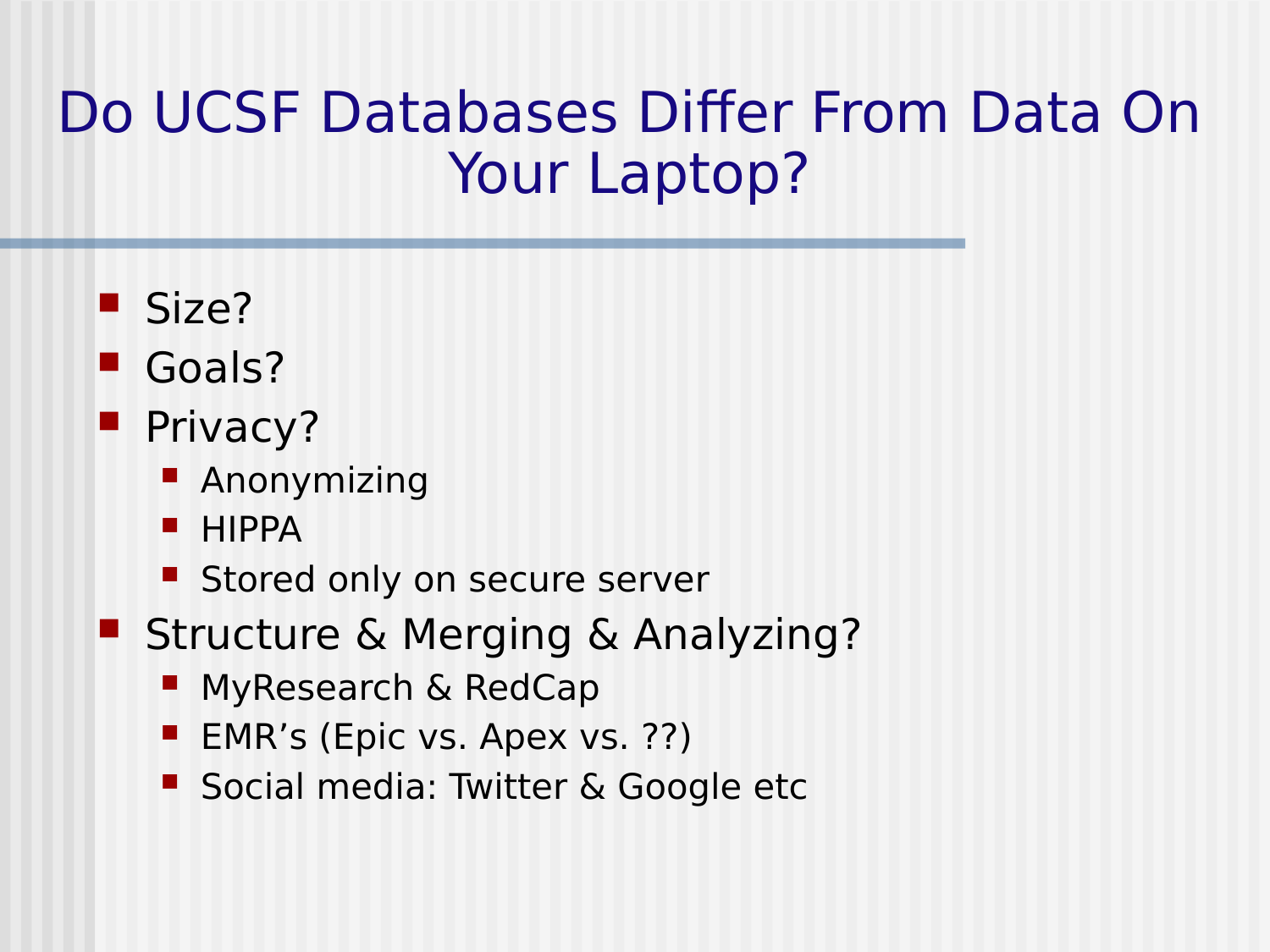

Do UCSF Databases Differ From Data On Your Laptop?
Size?
Goals?
Privacy?
Anonymizing
HIPPA
Stored only on secure server
Structure & Merging & Analyzing?
MyResearch & RedCap
EMR’s (Epic vs. Apex vs. ??)
Social media: Twitter & Google etc